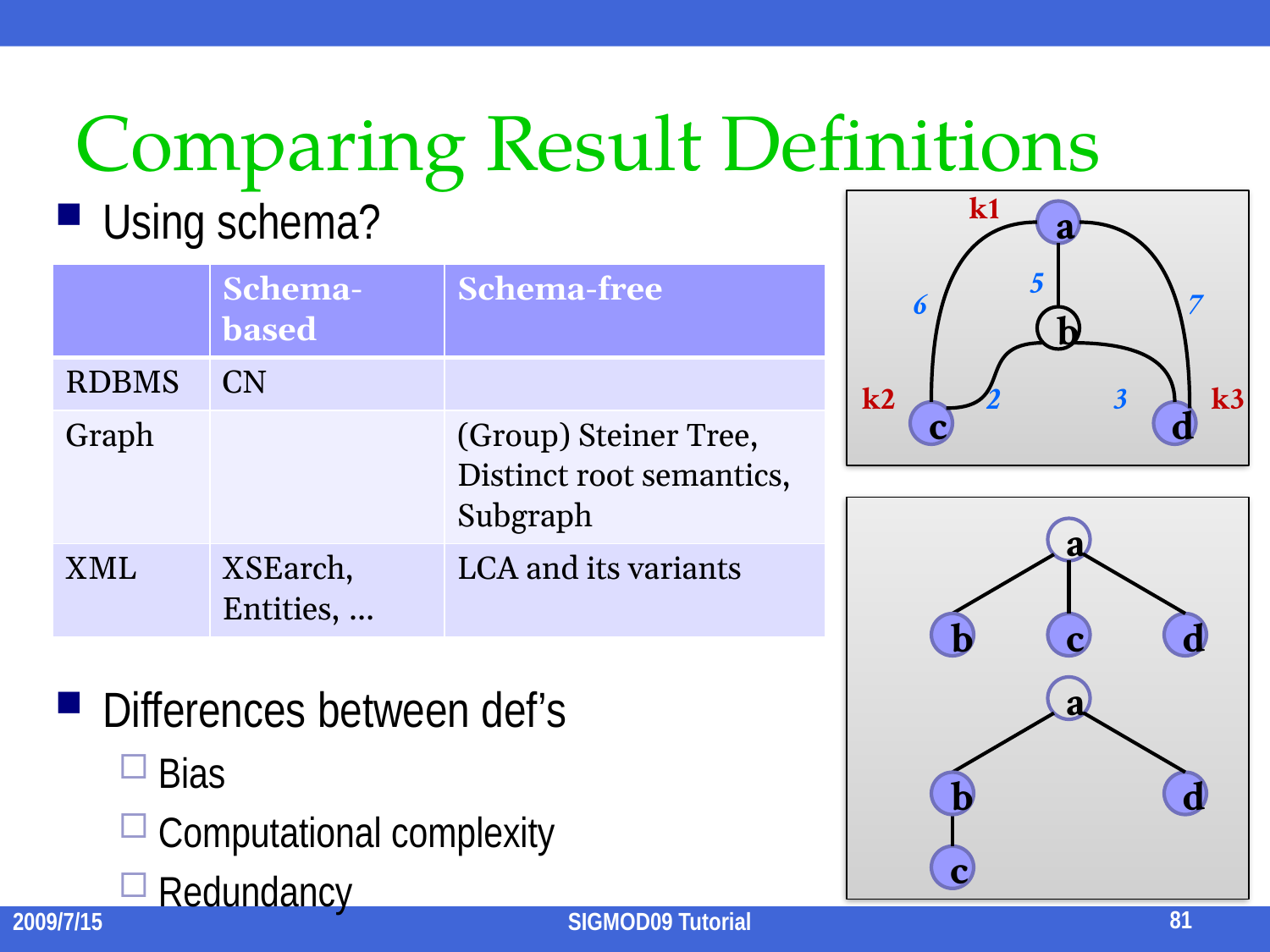

# Comparing Result Definitions
Using schema?

Differences between def’s
Bias
Computational complexity
Redundancy

k1
a
|  | Schema-based | Schema-free |
| --- | --- | --- |
| RDBMS | CN |  |
| Graph |  | (Group) Steiner Tree, Distinct root semantics, Subgraph |
| XML | XSEarch, Entities, … | LCA and its variants |
5
6
7
b
k2
2
3
k3
c
d

a
b
c
d
a
b
d
c
81
2009/7/15
SIGMOD09 Tutorial